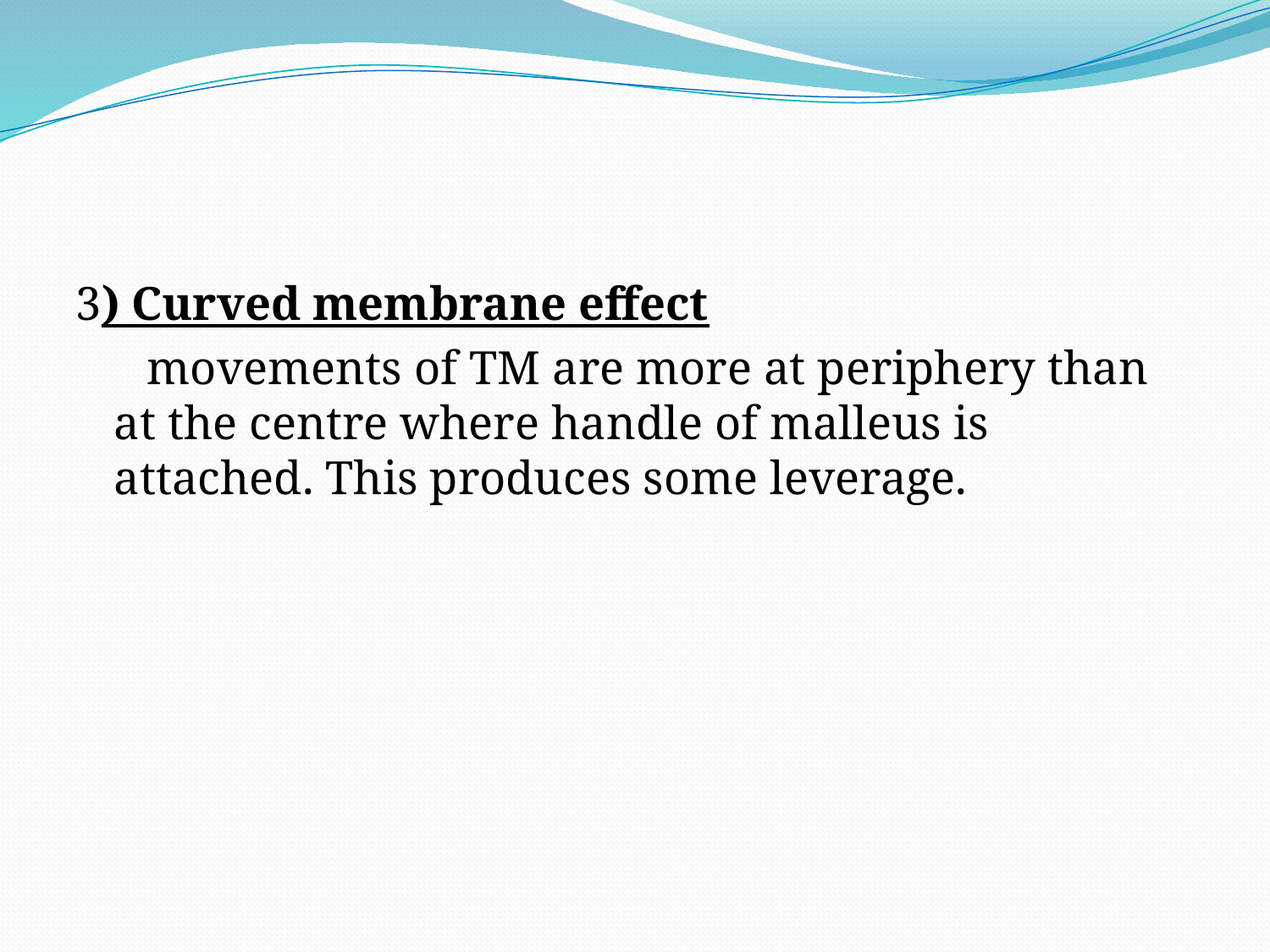

#
3) Curved membrane effect
      movements of TM are more at periphery than at the centre where handle of malleus is attached. This produces some leverage.